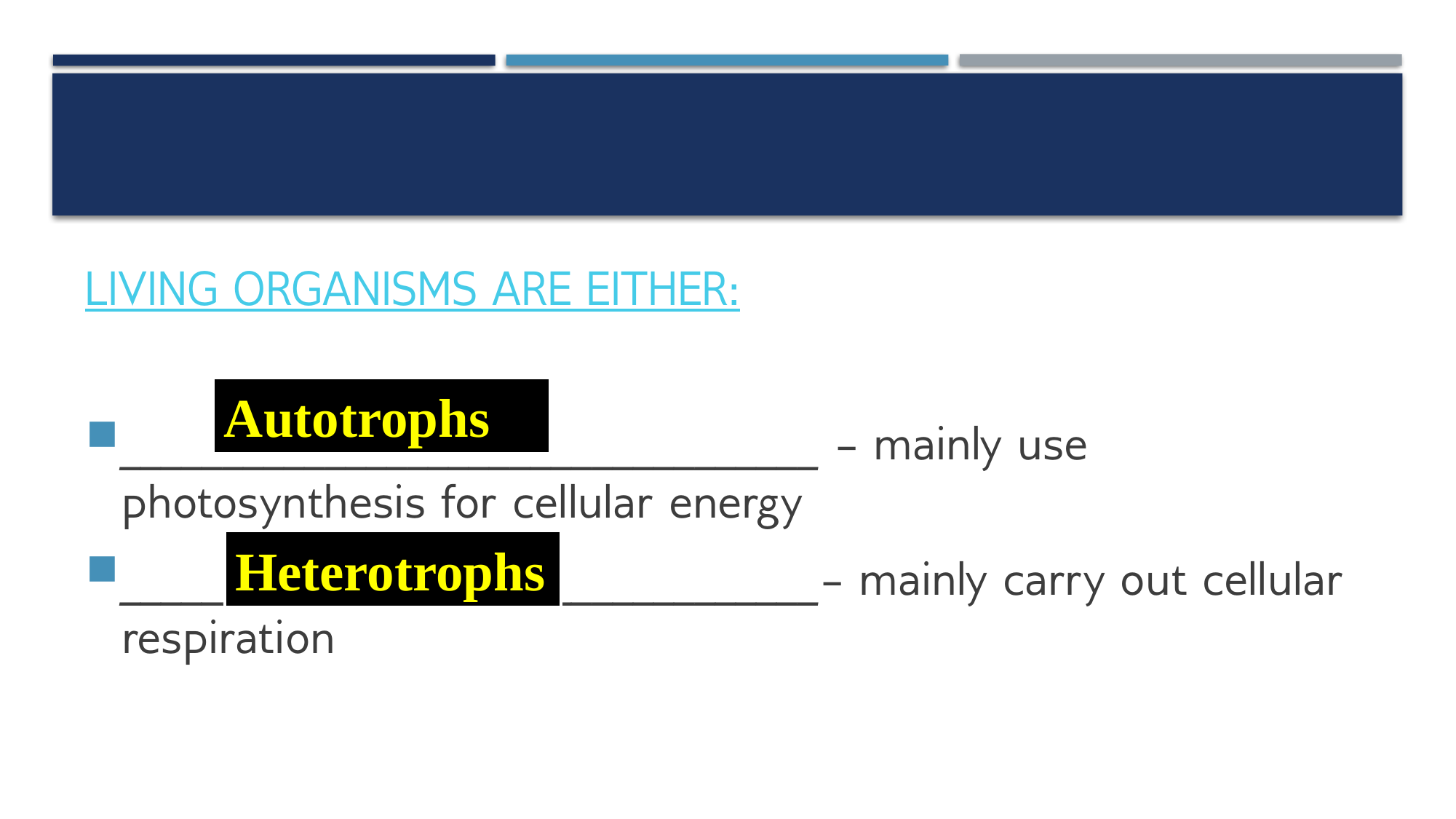

LIVING ORGANISMS ARE EITHER:

__________________________________ – mainly use photosynthesis for cellular energy
__________________________________– mainly carry out cellular respiration

Autotrophs
Heterotrophs